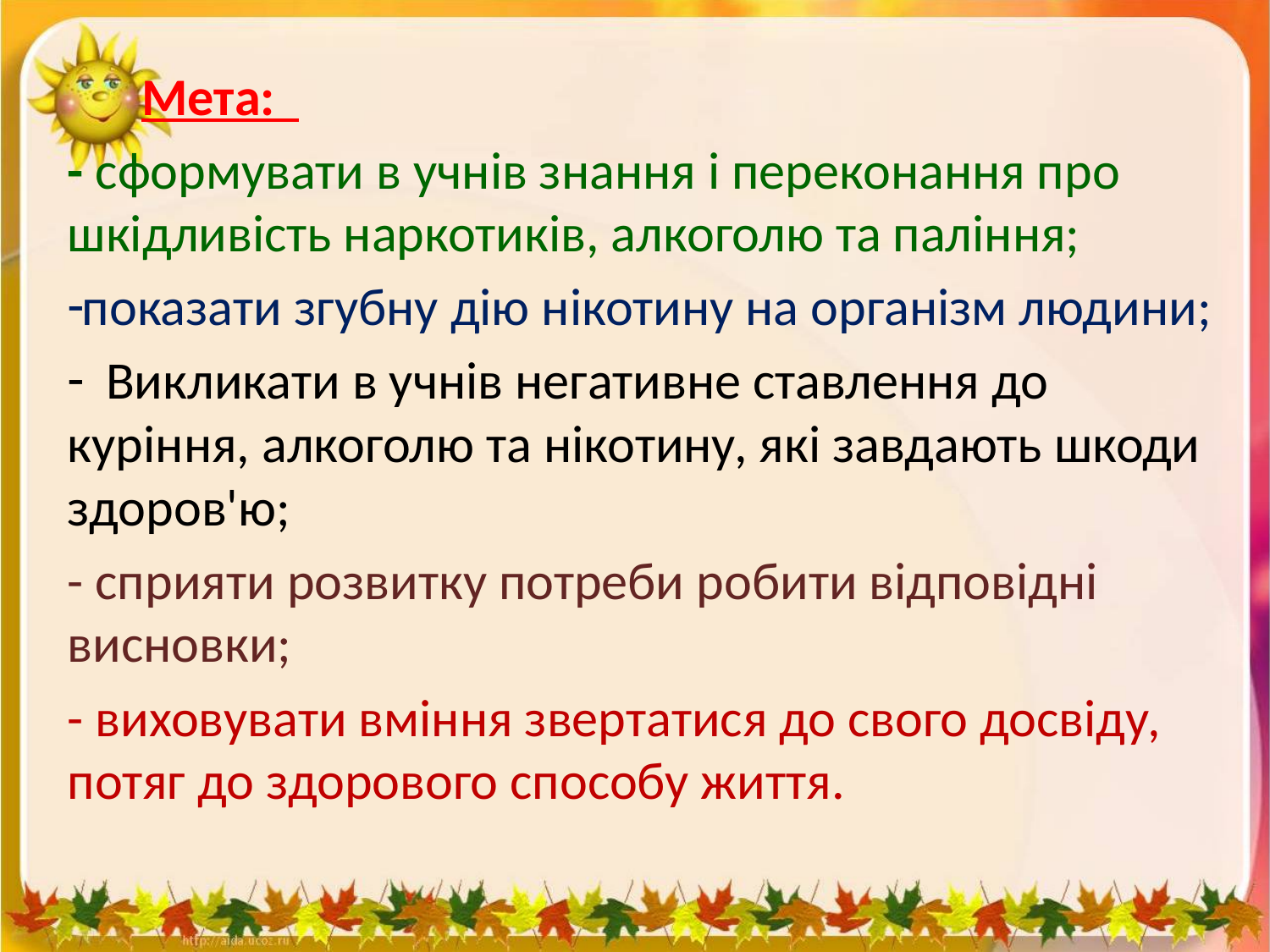

Мета:
- сформувати в учнів знання і переконання про шкідливість наркотиків, алкоголю та паління;
показати згубну дію нікотину на організм людини;
  Викликати в учнів негативне ставлення до куріння, алкоголю та нікотину, які завдають шкоди здоров'ю;
- сприяти розвитку потреби робити відповідні висновки;
- виховувати вміння звертатися до свого досвіду, потяг до здорового способу життя.